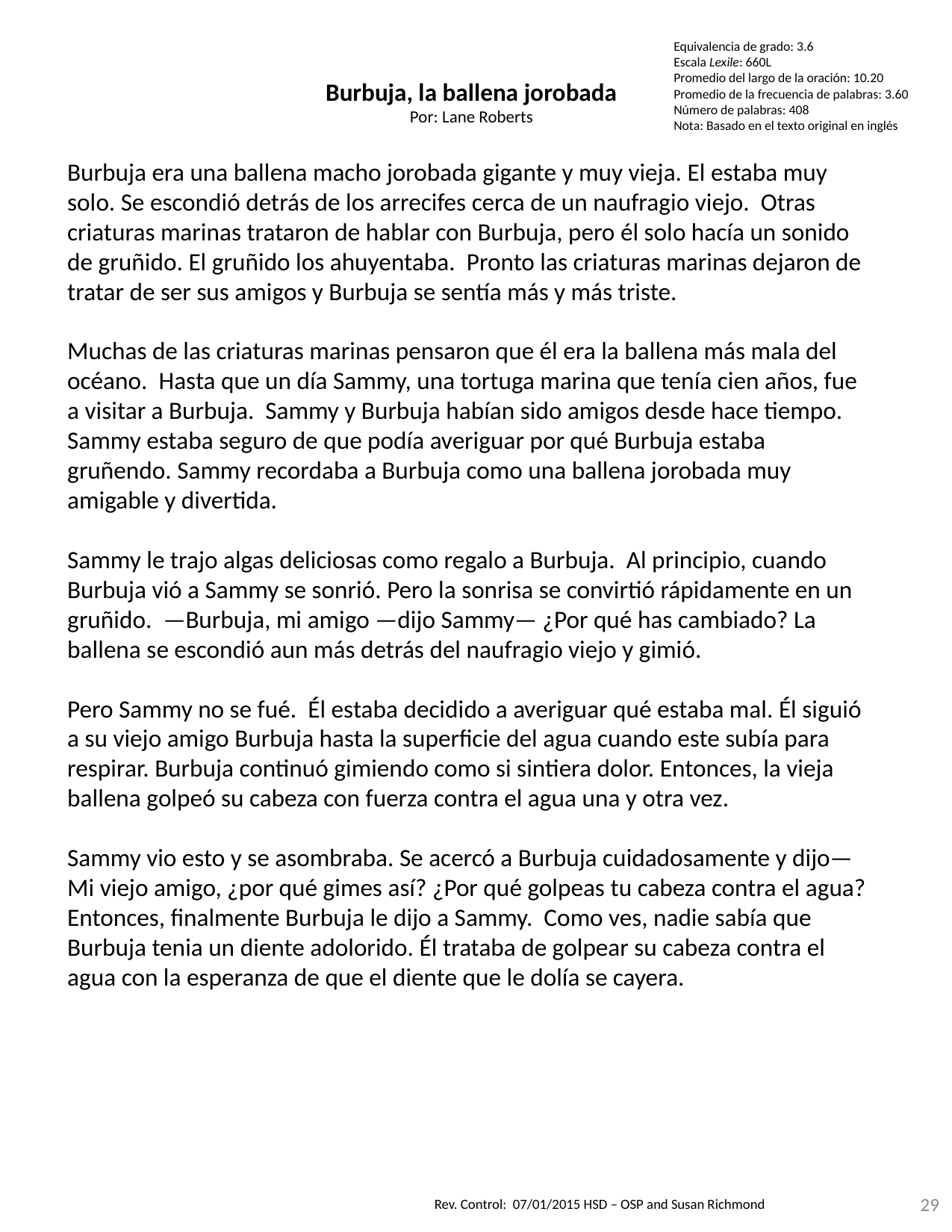

Equivalencia de grado: 3.6
Escala Lexile: 660L
Promedio del largo de la oración: 10.20
Promedio de la frecuencia de palabras: 3.60
Número de palabras: 408
Nota: Basado en el texto original en inglés
Burbuja, la ballena jorobada
Por: Lane Roberts

Burbuja era una ballena macho jorobada gigante y muy vieja. El estaba muy solo. Se escondió detrás de los arrecifes cerca de un naufragio viejo.  Otras criaturas marinas trataron de hablar con Burbuja, pero él solo hacía un sonido de gruñido. El gruñido los ahuyentaba.  Pronto las criaturas marinas dejaron de tratar de ser sus amigos y Burbuja se sentía más y más triste.

Muchas de las criaturas marinas pensaron que él era la ballena más mala del océano.  Hasta que un día Sammy, una tortuga marina que tenía cien años, fue a visitar a Burbuja.  Sammy y Burbuja habían sido amigos desde hace tiempo. Sammy estaba seguro de que podía averiguar por qué Burbuja estaba gruñendo. Sammy recordaba a Burbuja como una ballena jorobada muy amigable y divertida.

Sammy le trajo algas deliciosas como regalo a Burbuja.  Al principio, cuando Burbuja vió a Sammy se sonrió. Pero la sonrisa se convirtió rápidamente en un gruñido.  —Burbuja, mi amigo —dijo Sammy— ¿Por qué has cambiado? La ballena se escondió aun más detrás del naufragio viejo y gimió.

Pero Sammy no se fué.  Él estaba decidido a averiguar qué estaba mal. Él siguió a su viejo amigo Burbuja hasta la superficie del agua cuando este subía para respirar. Burbuja continuó gimiendo como si sintiera dolor. Entonces, la vieja ballena golpeó su cabeza con fuerza contra el agua una y otra vez.

Sammy vio esto y se asombraba. Se acercó a Burbuja cuidadosamente y dijo— Mi viejo amigo, ¿por qué gimes así? ¿Por qué golpeas tu cabeza contra el agua? Entonces, finalmente Burbuja le dijo a Sammy.  Como ves, nadie sabía que Burbuja tenia un diente adolorido. Él trataba de golpear su cabeza contra el agua con la esperanza de que el diente que le dolía se cayera.

29